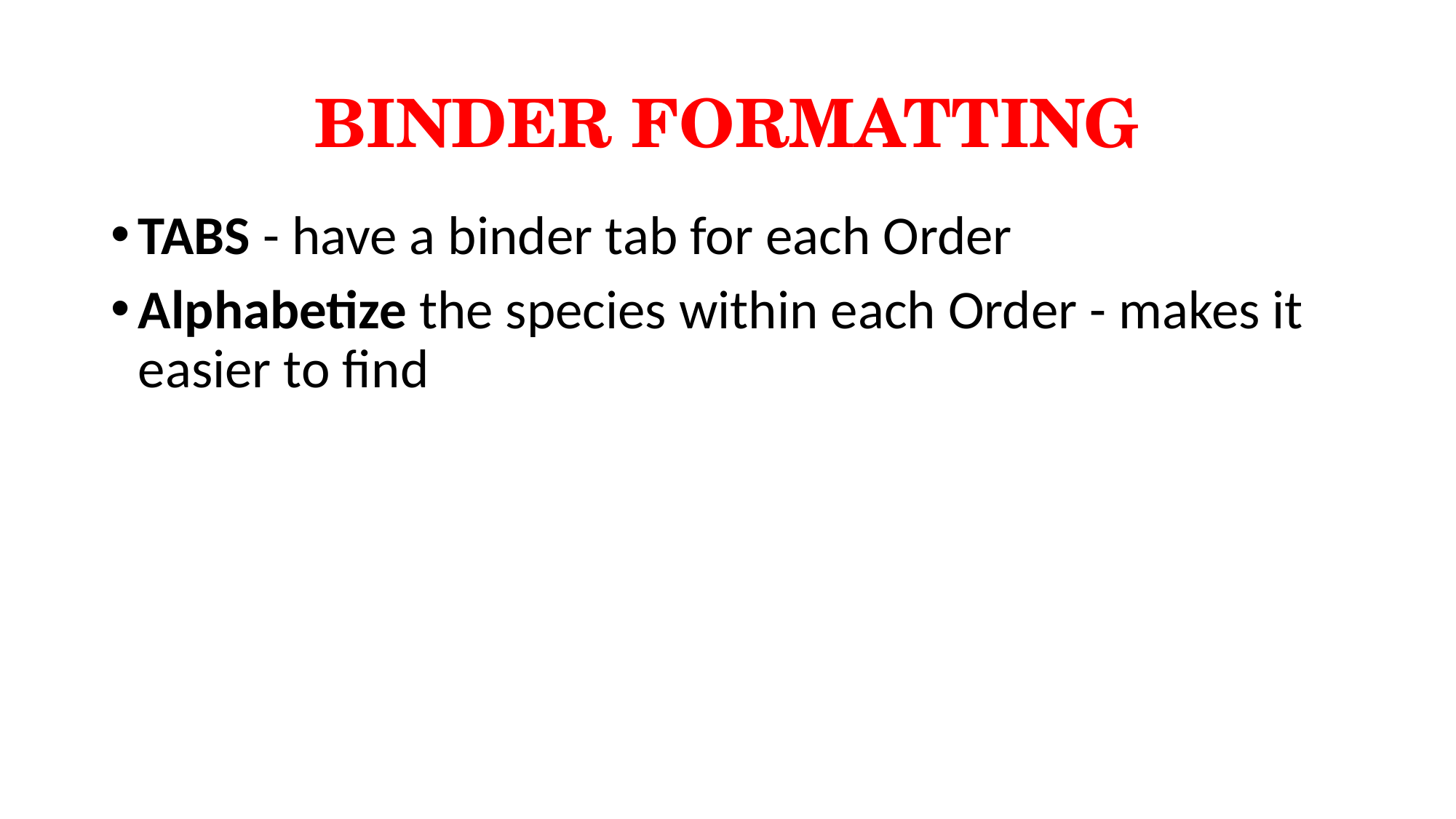

# BINDER FORMATTING
TABS - have a binder tab for each Order
Alphabetize the species within each Order - makes it easier to find